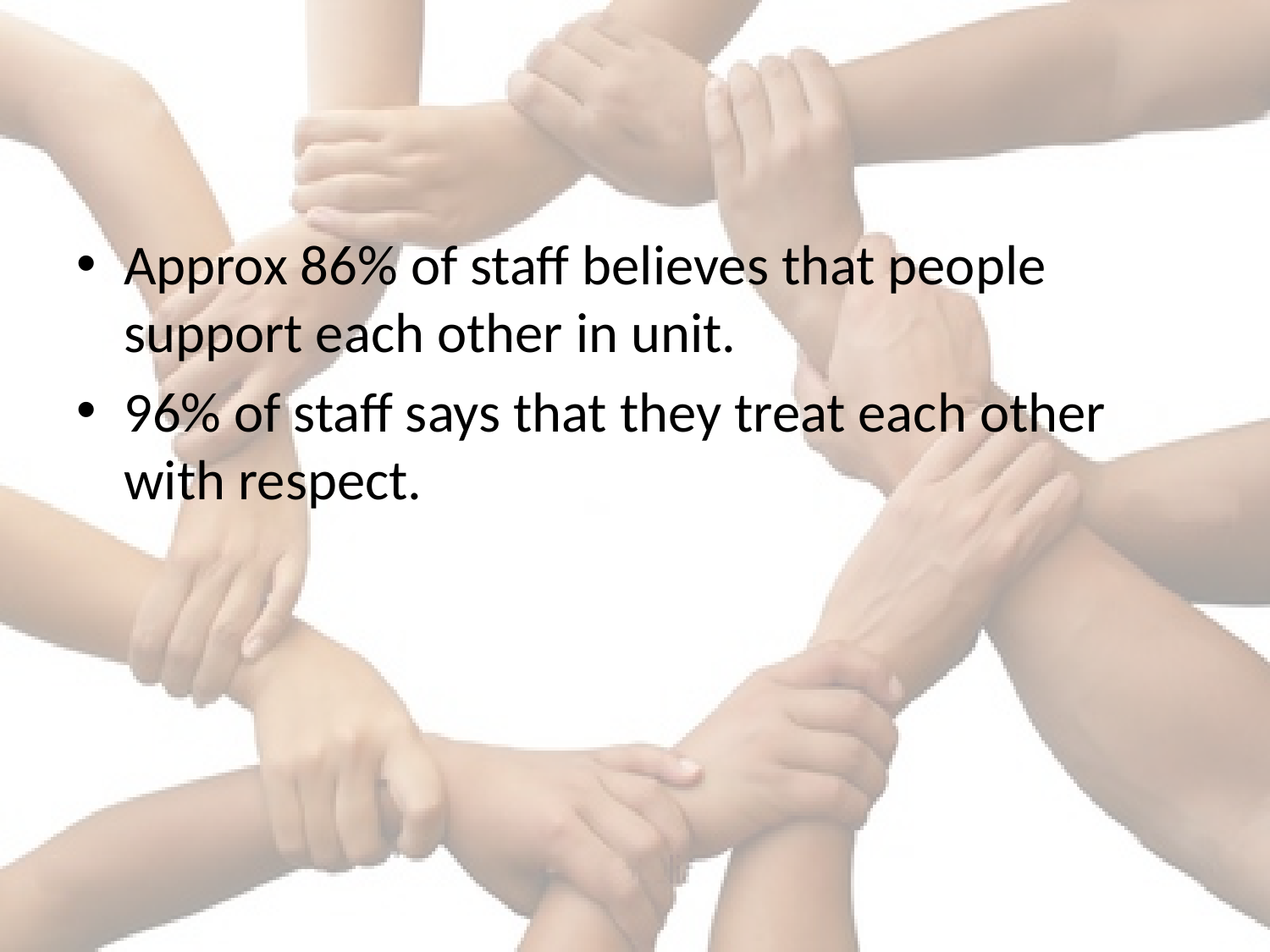

Approx 86% of staff believes that people support each other in unit.
96% of staff says that they treat each other with respect.